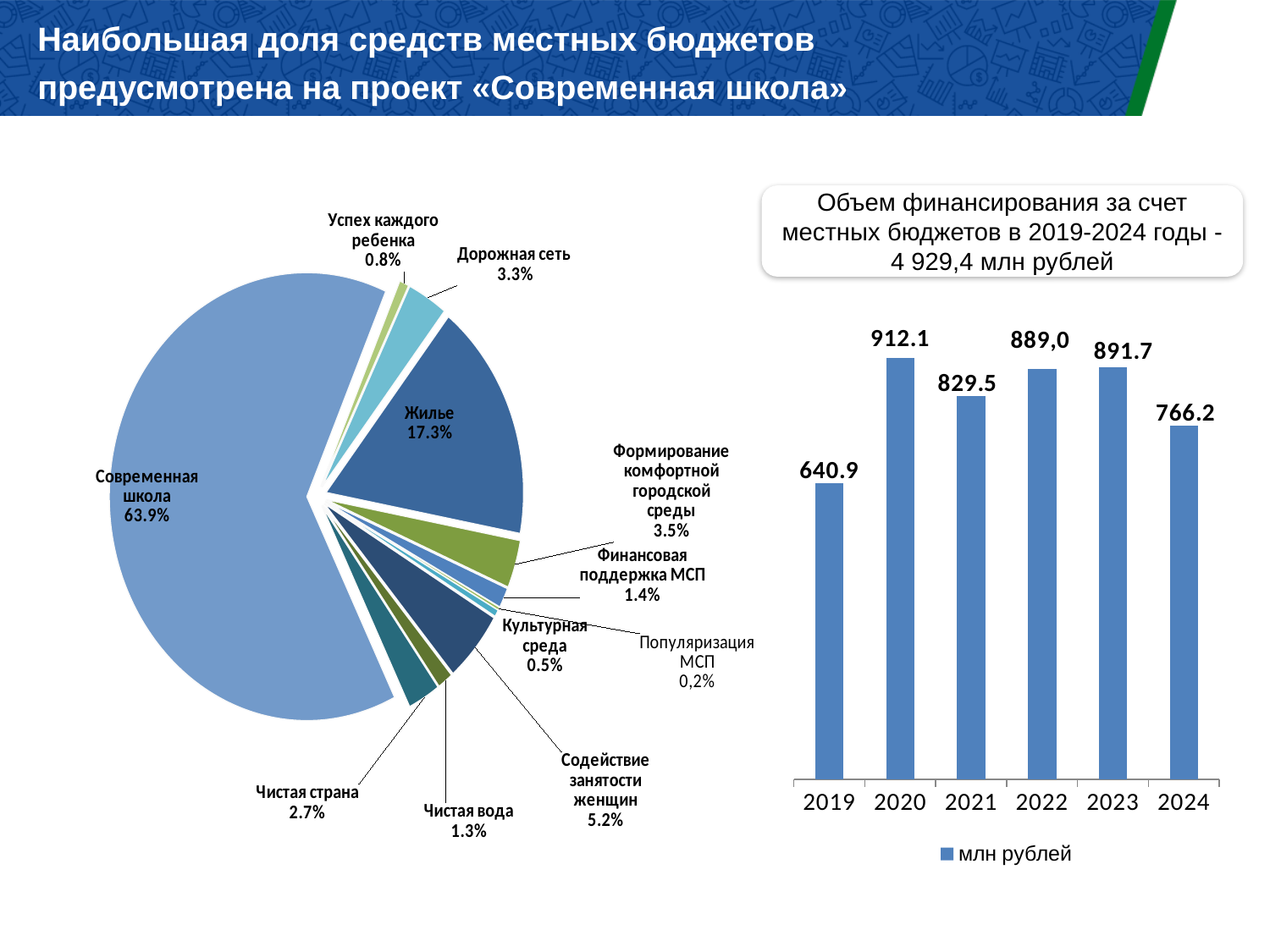

# Наибольшая доля средств местных бюджетов предусмотрена на проект «Современная школа»
Объем финансирования за счет местных бюджетов в 2019-2024 годы - 4 929,4 млн рублей

### Chart

| Category | млн рублей |
|---|---|
| Финансовая поддержка МСП | 71.0 |
| Популяризация предпринимательства | 10.4 |
| Культурная среда | 24.4 |
| Содействие занятости женщин | 255.2 |
| Чистая вода | 63.3 |
| Чистая страна | 132.2 |
| Современная школа | 3148.0 |
| Успех каждого ребенка | 38.5 |
| Дорожная сеть  | 163.3 |
| Жилье | 852.7 |
| Формирование комфортной городской среды | 170.3 |

### Chart

| Category | млн рублей |
|---|---|
| 2019 | 640.9 |
| 2020 | 912.1 |
| 2021 | 829.5 |
| 2022 | 889.0 |
| 2023 | 891.7 |
| 2024 | 766.2 |